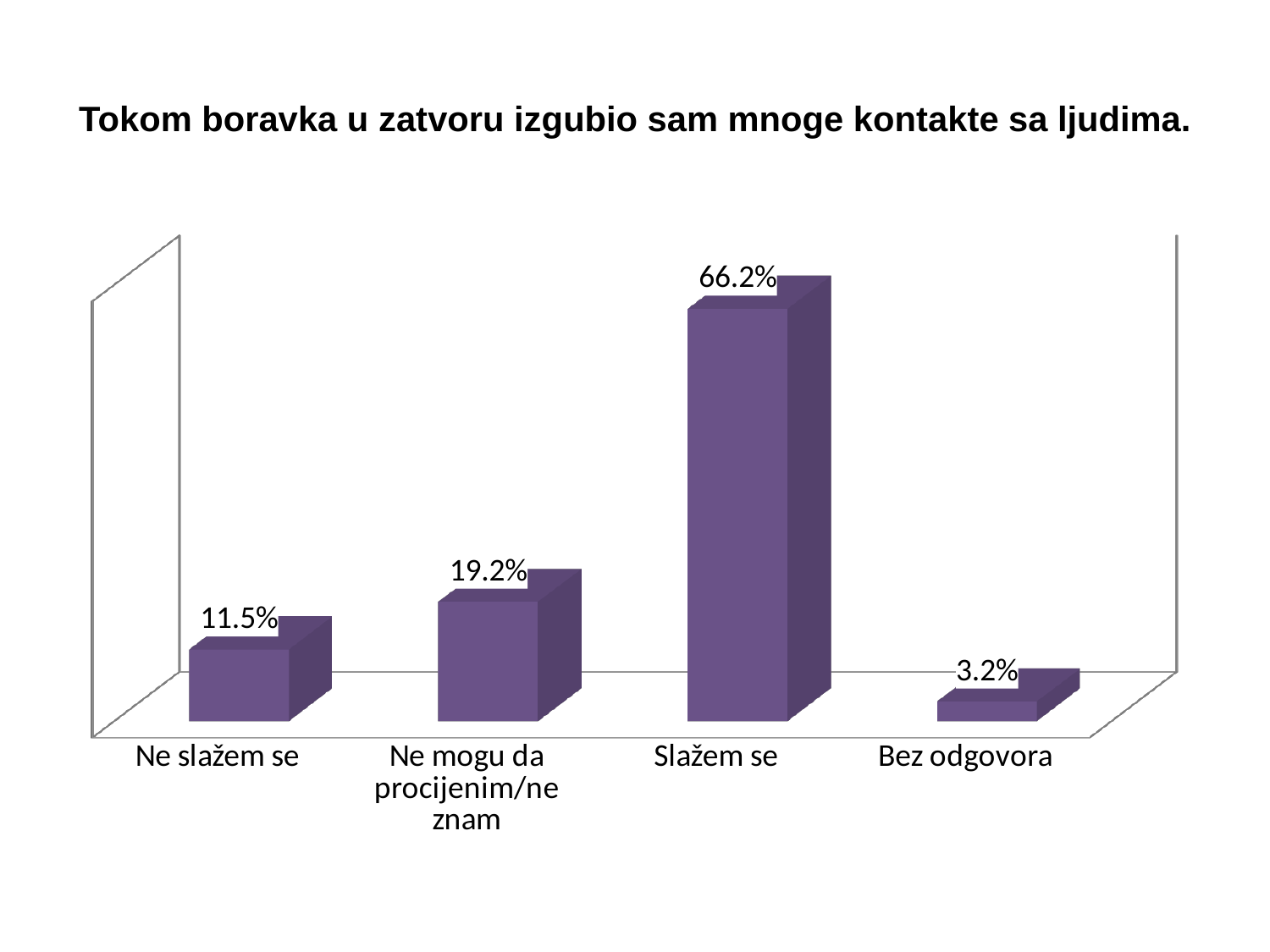

# Tokom boravka u zatvoru izgubio sam mnoge kontakte sa ljudima.

[unsupported chart]